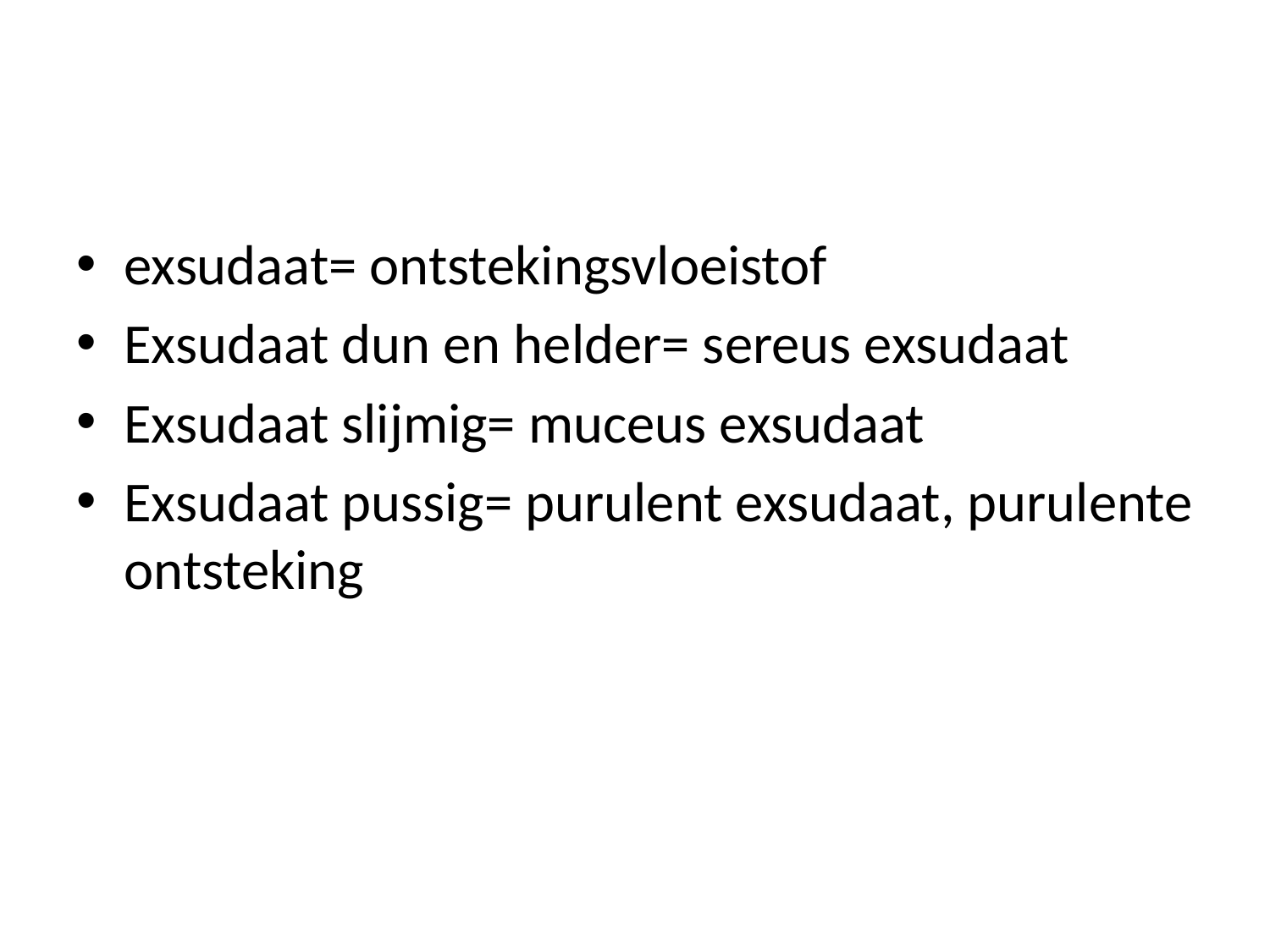

#
exsudaat= ontstekingsvloeistof
Exsudaat dun en helder= sereus exsudaat
Exsudaat slijmig= muceus exsudaat
Exsudaat pussig= purulent exsudaat, purulente ontsteking